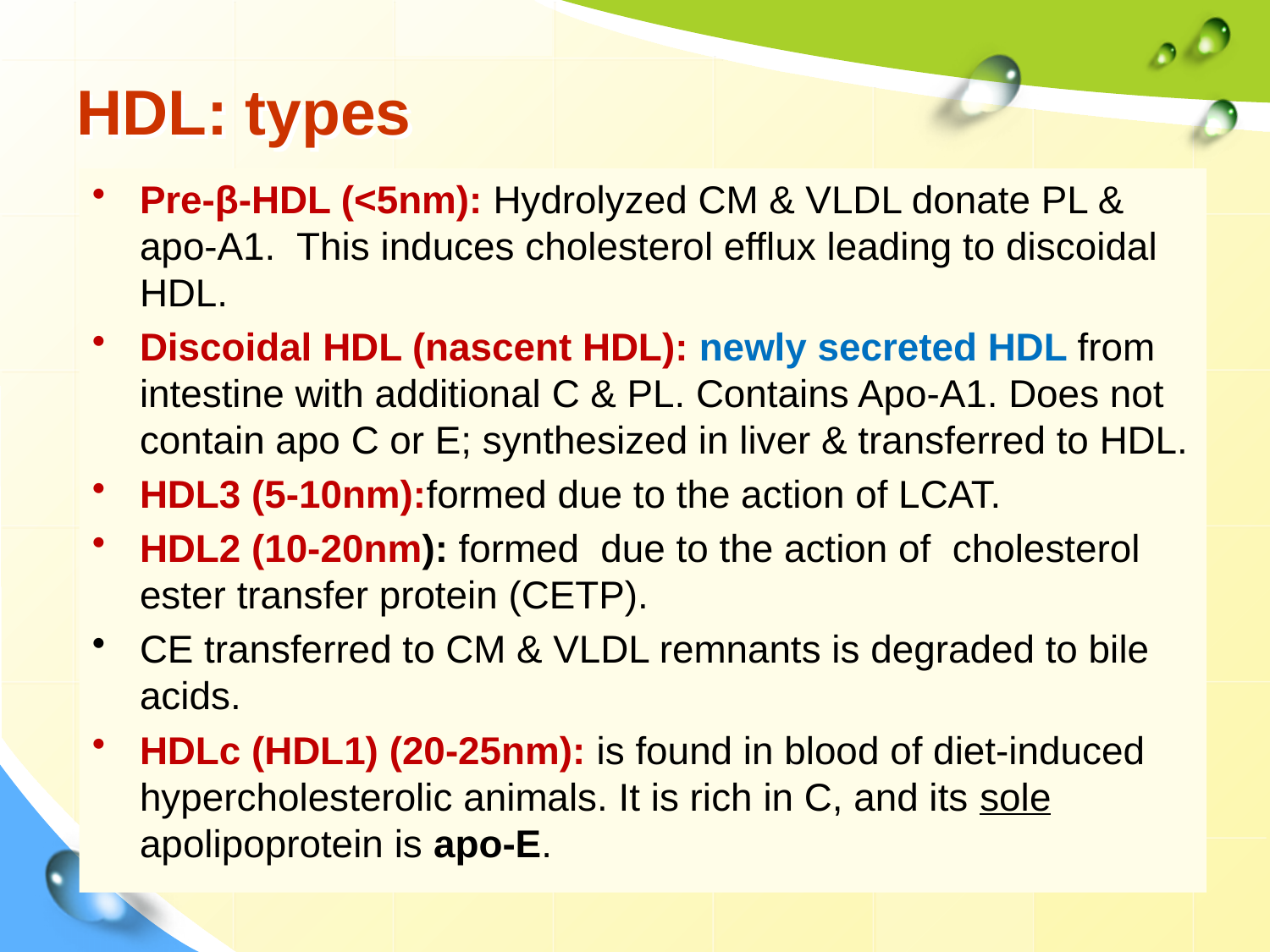

# HDL: types
Pre-β-HDL (<5nm): Hydrolyzed CM & VLDL donate PL & apo-A1.  This induces cholesterol efflux leading to discoidal HDL.
Discoidal HDL (nascent HDL): newly secreted HDL from intestine with additional C & PL. Contains Apo-A1. Does not contain apo C or E; synthesized in liver & transferred to HDL.
HDL3 (5-10nm):formed due to the action of LCAT.
HDL2 (10-20nm): formed  due to the action of  cholesterol ester transfer protein (CETP).
CE transferred to CM & VLDL remnants is degraded to bile acids.
HDLc (HDL1) (20-25nm): is found in blood of diet-induced hypercholesterolic animals. It is rich in C, and its sole apolipoprotein is apo-E.